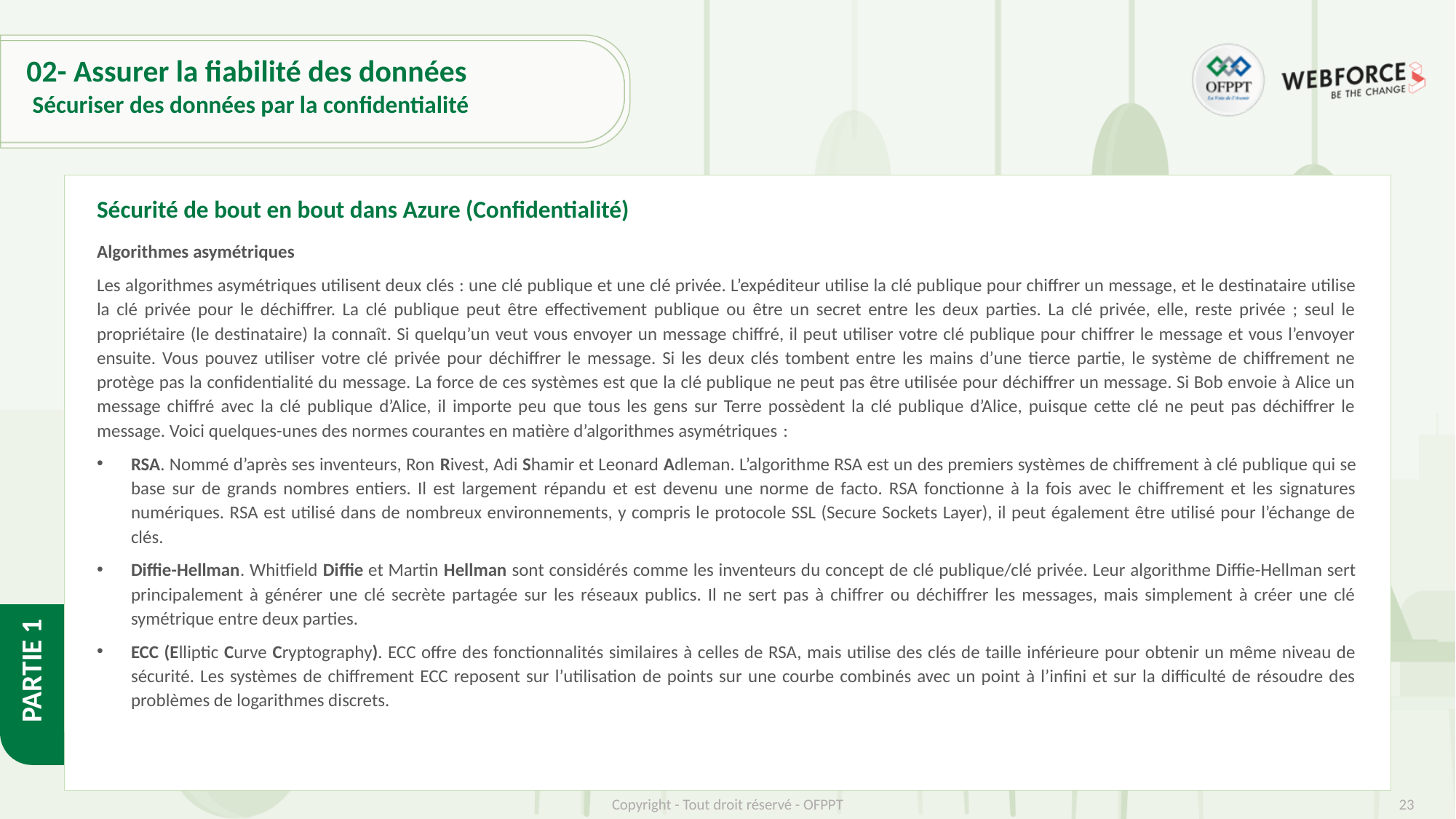

# 02- Assurer la fiabilité des données
Sécuriser des données par la confidentialité
Sécurité de bout en bout dans Azure (Confidentialité)
Algorithmes asymétriques
Les algorithmes asymétriques utilisent deux clés : une clé publique et une clé privée. L’expéditeur utilise la clé publique pour chiffrer un message, et le destinataire utilise la clé privée pour le déchiffrer. La clé publique peut être effectivement publique ou être un secret entre les deux parties. La clé privée, elle, reste privée ; seul le propriétaire (le destinataire) la connaît. Si quelqu’un veut vous envoyer un message chiffré, il peut utiliser votre clé publique pour chiffrer le message et vous l’envoyer ensuite. Vous pouvez utiliser votre clé privée pour déchiffrer le message. Si les deux clés tombent entre les mains d’une tierce partie, le système de chiffrement ne protège pas la confidentialité du message. La force de ces systèmes est que la clé publique ne peut pas être utilisée pour déchiffrer un message. Si Bob envoie à Alice un message chiffré avec la clé publique d’Alice, il importe peu que tous les gens sur Terre possèdent la clé publique d’Alice, puisque cette clé ne peut pas déchiffrer le message. Voici quelques-unes des normes courantes en matière d’algorithmes asymétriques :
RSA. Nommé d’après ses inventeurs, Ron Rivest, Adi Shamir et Leonard Adleman. L’algorithme RSA est un des premiers systèmes de chiffrement à clé publique qui se base sur de grands nombres entiers. Il est largement répandu et est devenu une norme de facto. RSA fonctionne à la fois avec le chiffrement et les signatures numériques. RSA est utilisé dans de nombreux environnements, y compris le protocole SSL (Secure Sockets Layer), il peut également être utilisé pour l’échange de clés.
Diffie-Hellman. Whitfield Diffie et Martin Hellman sont considérés comme les inventeurs du concept de clé publique/clé privée. Leur algorithme Diffie-Hellman sert principalement à générer une clé secrète partagée sur les réseaux publics. Il ne sert pas à chiffrer ou déchiffrer les messages, mais simplement à créer une clé symétrique entre deux parties.
ECC (Elliptic Curve Cryptography). ECC offre des fonctionnalités similaires à celles de RSA, mais utilise des clés de taille inférieure pour obtenir un même niveau de sécurité. Les systèmes de chiffrement ECC reposent sur l’utilisation de points sur une courbe combinés avec un point à l’infini et sur la difficulté de résoudre des problèmes de logarithmes discrets.